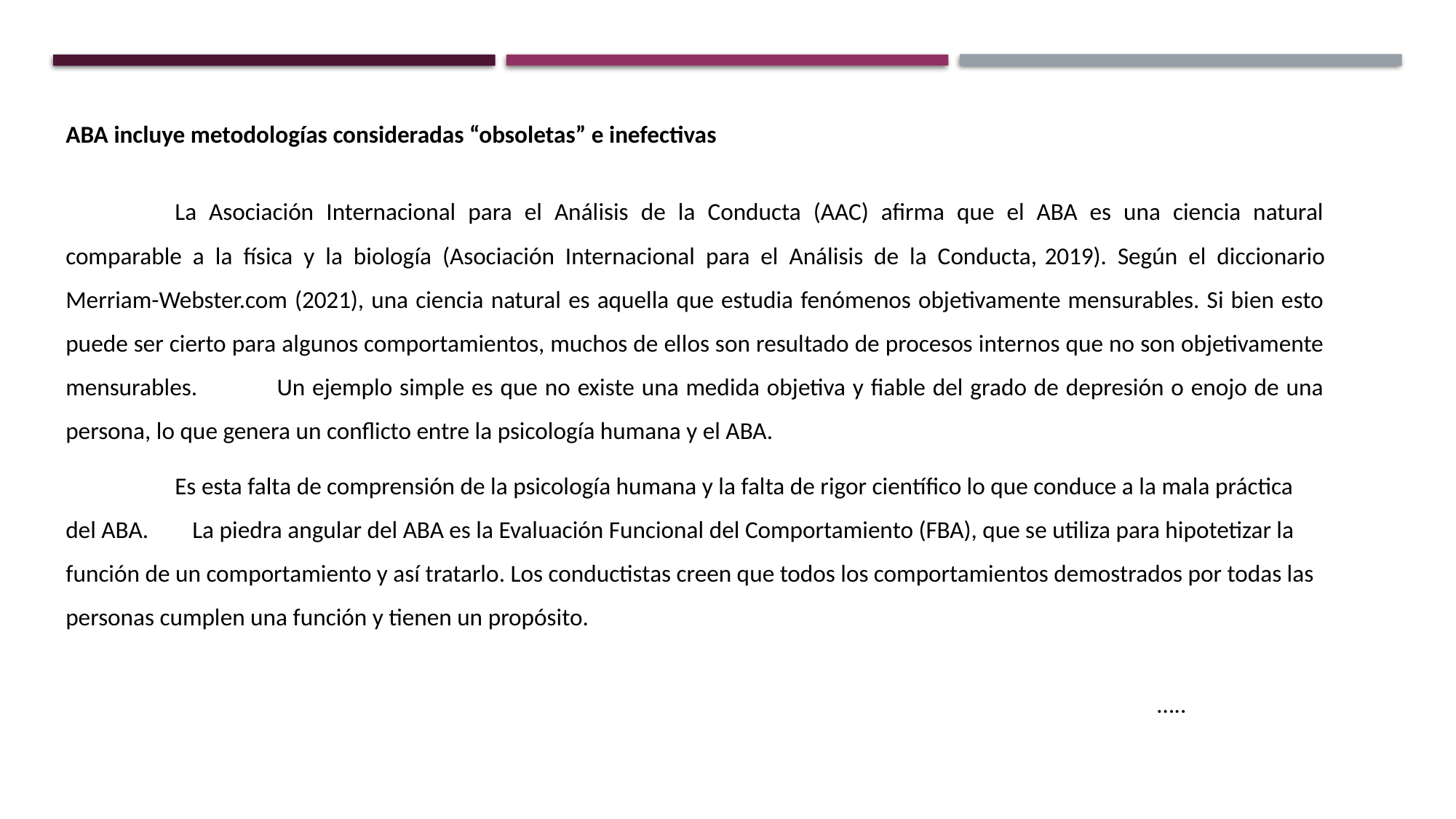

ABA incluye metodologías consideradas “obsoletas” e inefectivas

	La Asociación Internacional para el Análisis de la Conducta (AAC) afirma que el ABA es una ciencia natural comparable a la física y la biología (Asociación Internacional para el Análisis de la Conducta, 2019). Según el diccionario Merriam-Webster.com (2021), una ciencia natural es aquella que estudia fenómenos objetivamente mensurables. Si bien esto puede ser cierto para algunos comportamientos, muchos de ellos son resultado de procesos internos que no son objetivamente mensurables.           Un ejemplo simple es que no existe una medida objetiva y fiable del grado de depresión o enojo de una persona, lo que genera un conflicto entre la psicología humana y el ABA.
	Es esta falta de comprensión de la psicología humana y la falta de rigor científico lo que conduce a la mala práctica del ABA.        La piedra angular del ABA es la Evaluación Funcional del Comportamiento (FBA), que se utiliza para hipotetizar la función de un comportamiento y así tratarlo. Los conductistas creen que todos los comportamientos demostrados por todas las personas cumplen una función y tienen un propósito.
																					…..